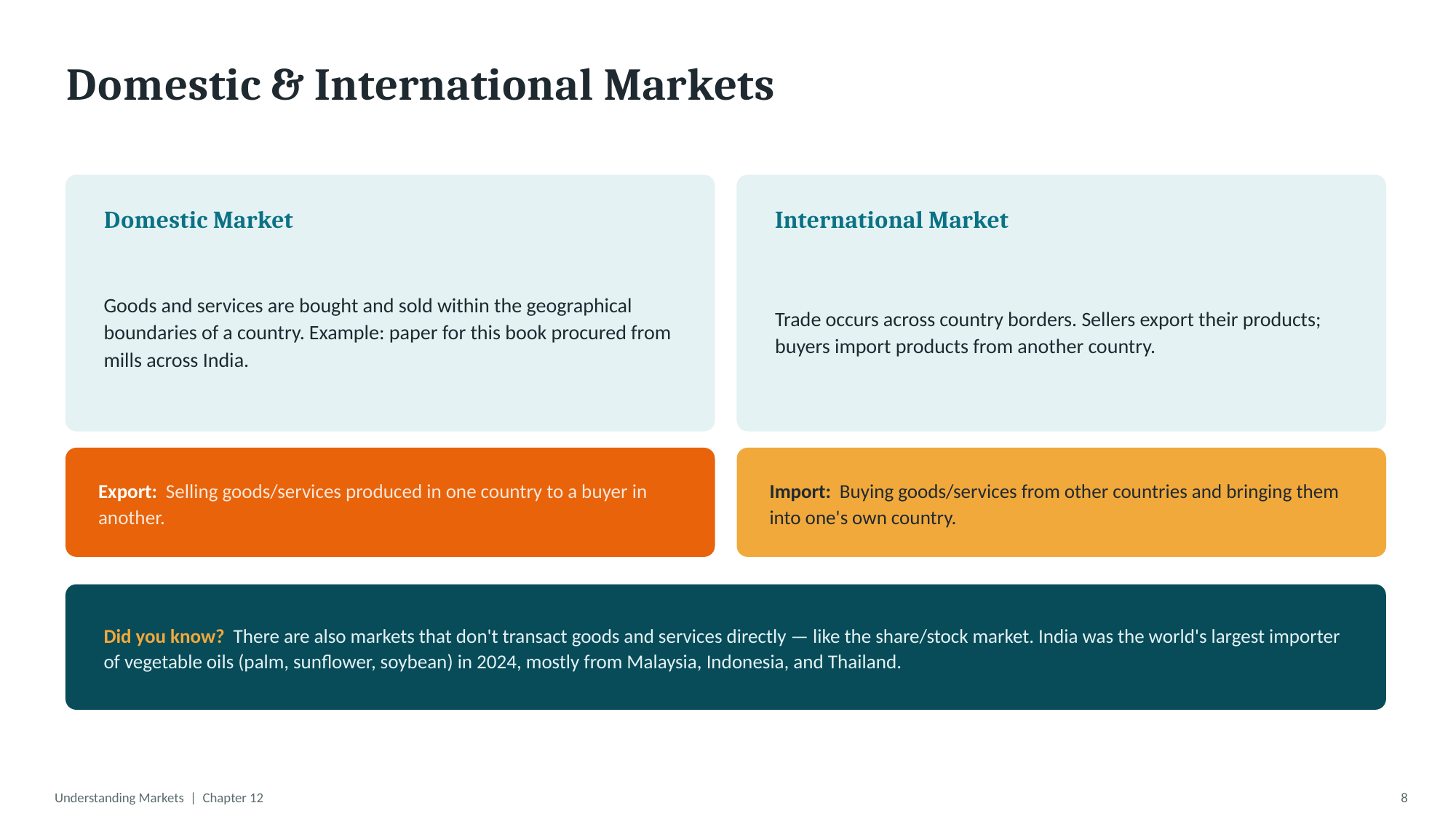

Domestic & International Markets

Domestic Market
International Market
Goods and services are bought and sold within the geographical boundaries of a country. Example: paper for this book procured from mills across India.
Trade occurs across country borders. Sellers export their products; buyers import products from another country.

Export:  Selling goods/services produced in one country to a buyer in another.

Import:  Buying goods/services from other countries and bringing them into one's own country.

Did you know?  There are also markets that don't transact goods and services directly — like the share/stock market. India was the world's largest importer of vegetable oils (palm, sunflower, soybean) in 2024, mostly from Malaysia, Indonesia, and Thailand.
Understanding Markets  |  Chapter 12
8